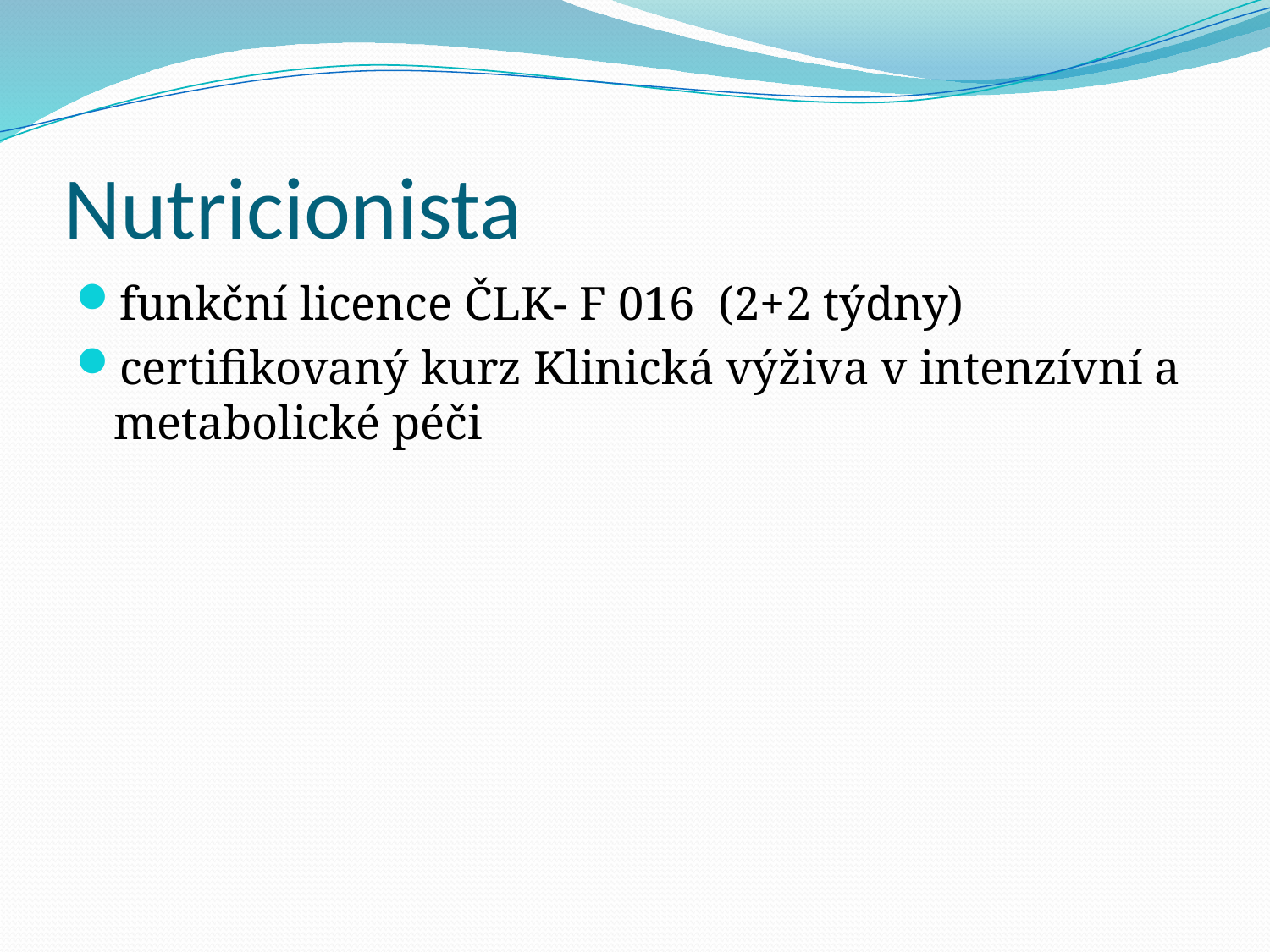

# Nutricionista
funkční licence ČLK- F 016  (2+2 týdny)
certifikovaný kurz Klinická výživa v intenzívní a metabolické péči